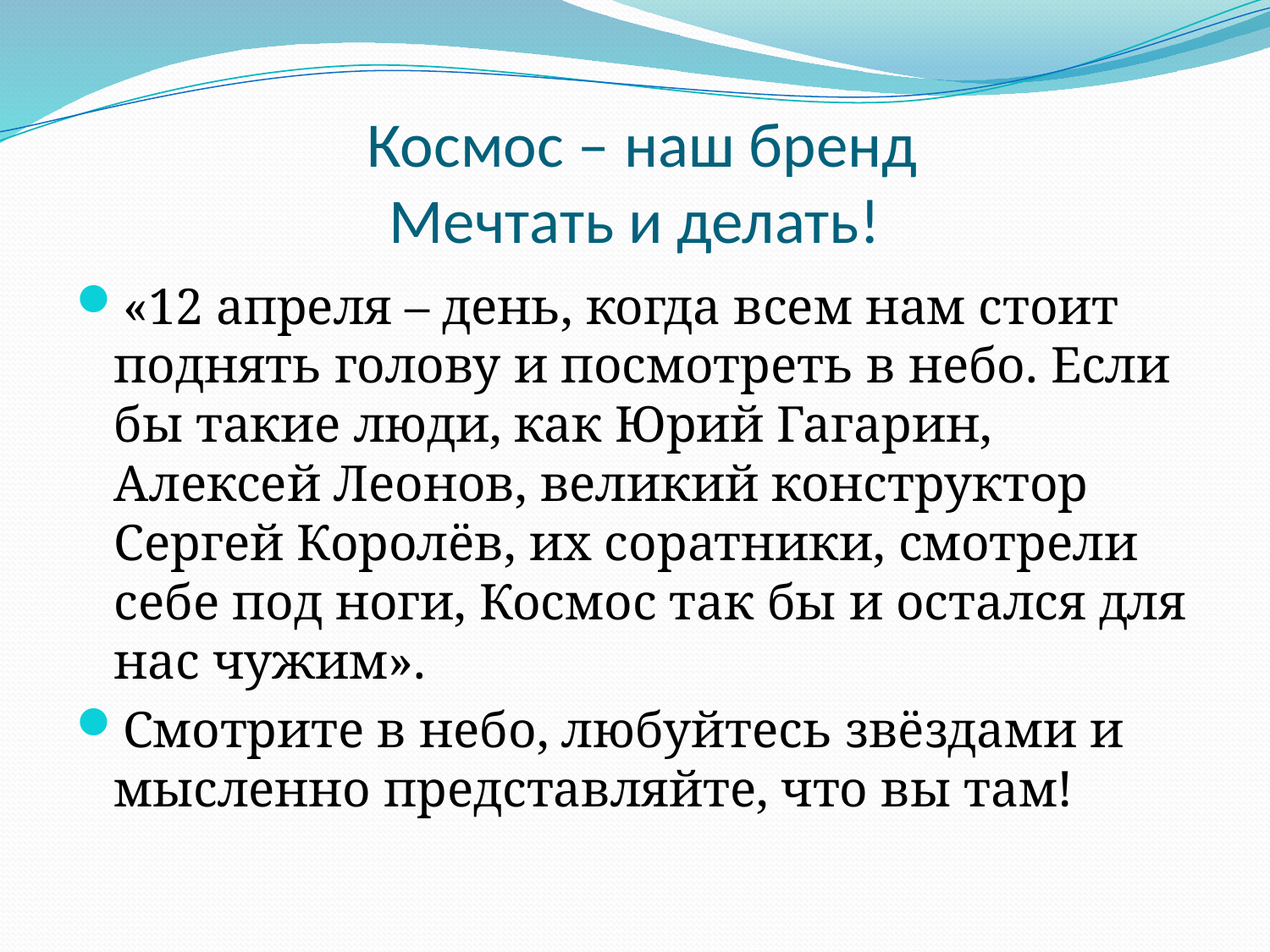

# Космос – наш бренд Мечтать и делать!
«12 апреля – день, когда всем нам стоит поднять голову и посмотреть в небо. Если бы такие люди, как Юрий Гагарин, Алексей Леонов, великий конструктор Сергей Королёв, их соратники, смотрели себе под ноги, Космос так бы и остался для нас чужим».
Смотрите в небо, любуйтесь звёздами и мысленно представляйте, что вы там!